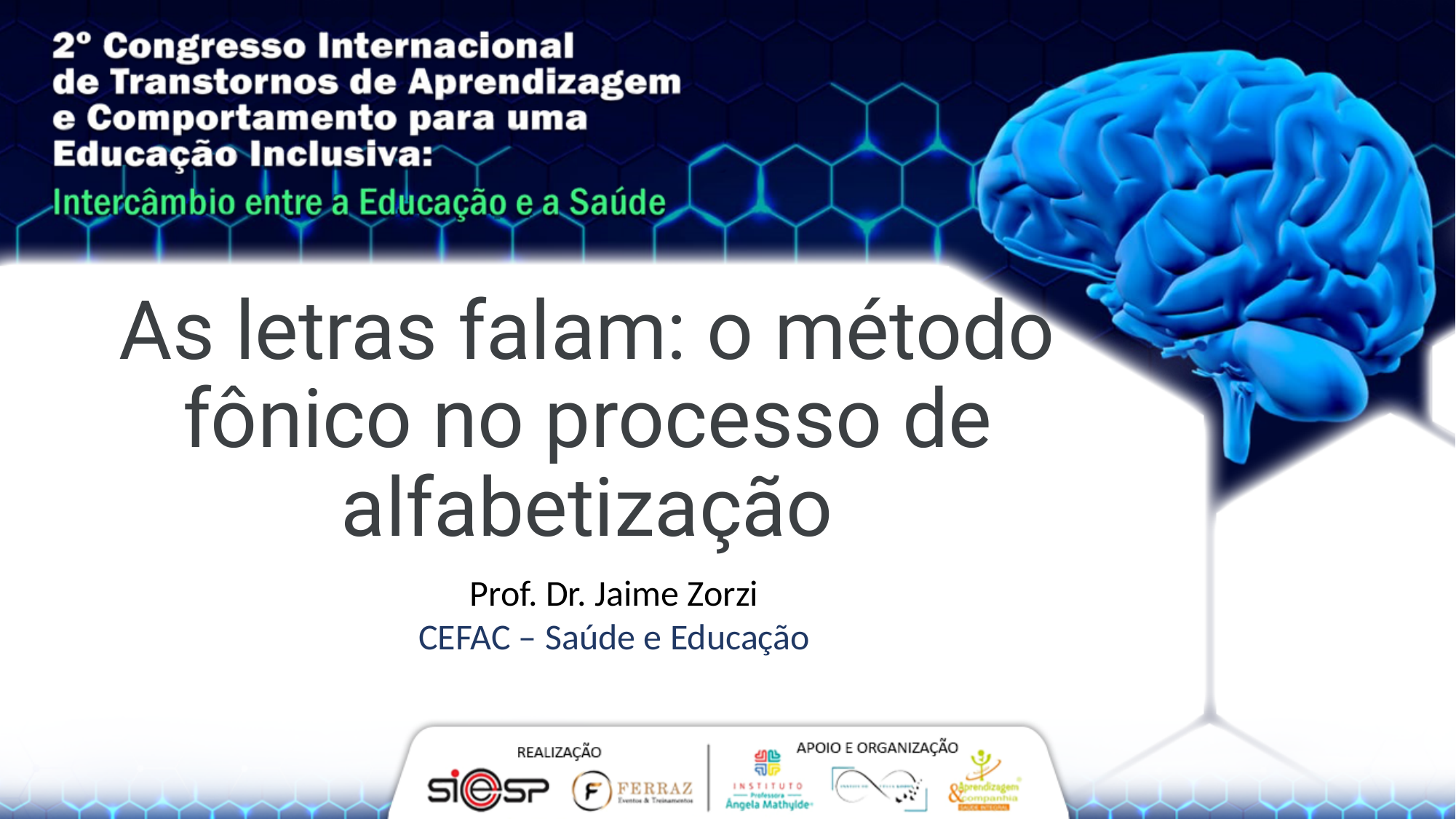

# As letras falam: o método fônico no processo de alfabetização

Prof. Dr. Jaime Zorzi
CEFAC – Saúde e Educação